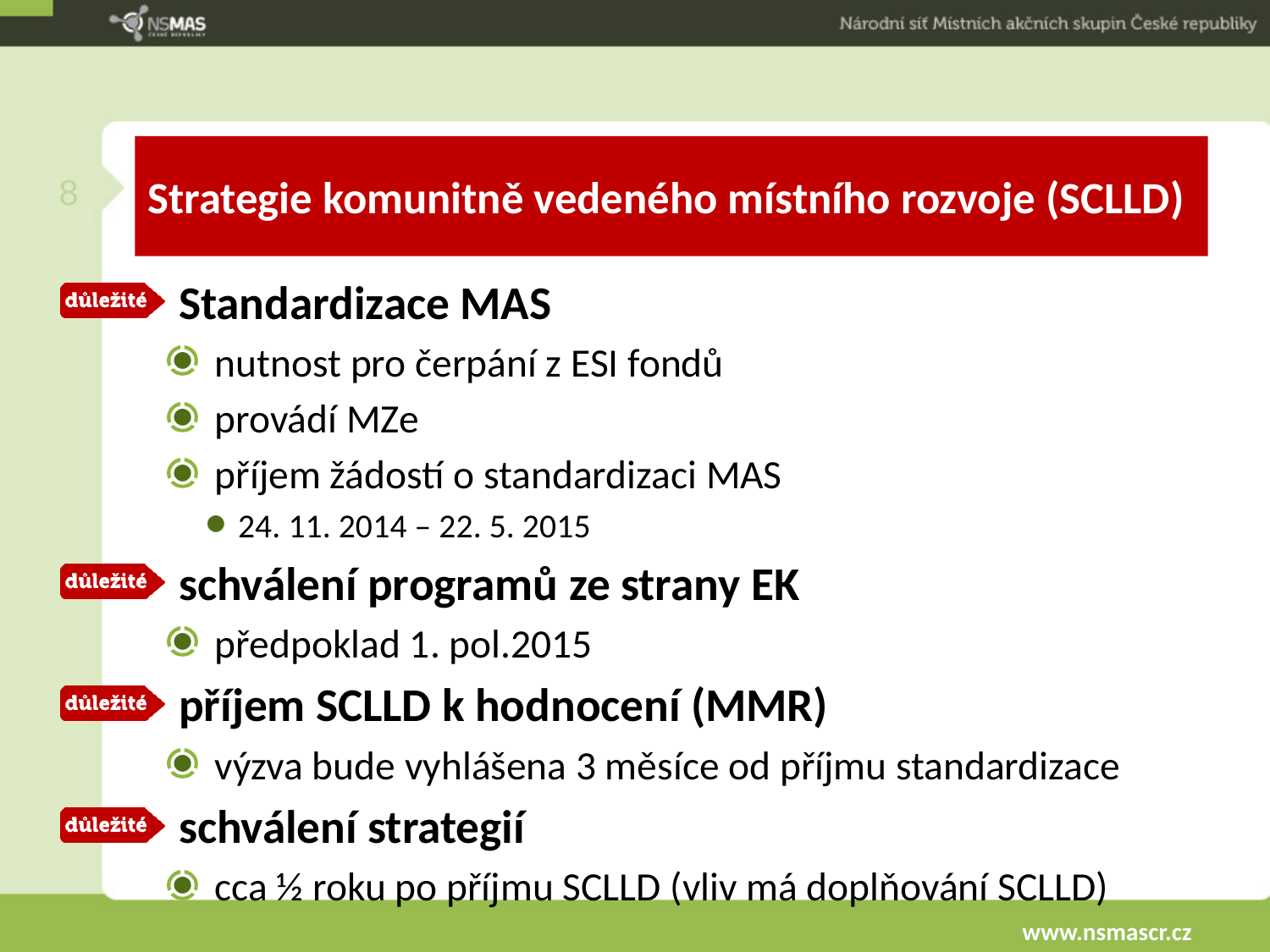

8
# Strategie komunitně vedeného místního rozvoje (SCLLD)
Standardizace MAS
nutnost pro čerpání z ESI fondů
provádí MZe
příjem žádostí o standardizaci MAS
24. 11. 2014 – 22. 5. 2015
schválení programů ze strany EK
předpoklad 1. pol.2015
příjem SCLLD k hodnocení (MMR)
výzva bude vyhlášena 3 měsíce od příjmu standardizace
schválení strategií
cca ½ roku po příjmu SCLLD (vliv má doplňování SCLLD)

www.nsmascr.cz